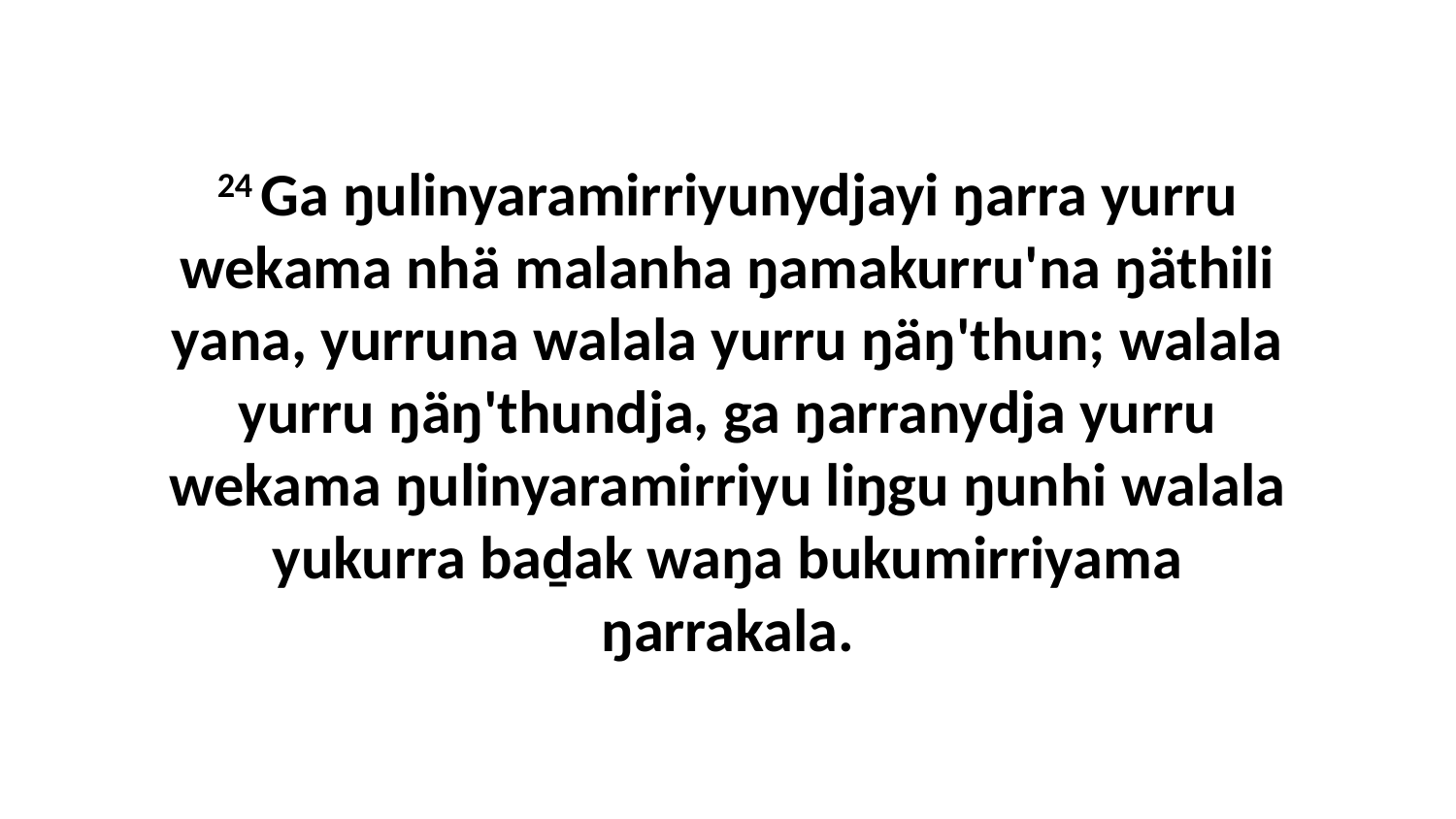

24 Ga ŋulinyaramirriyunydjayi ŋarra yurru wekama nhä malanha ŋamakurru'na ŋäthili yana, yurruna walala yurru ŋäŋ'thun; walala yurru ŋäŋ'thundja, ga ŋarranydja yurru wekama ŋulinyaramirriyu liŋgu ŋunhi walala yukurra baḏak waŋa bukumirriyama ŋarrakala.